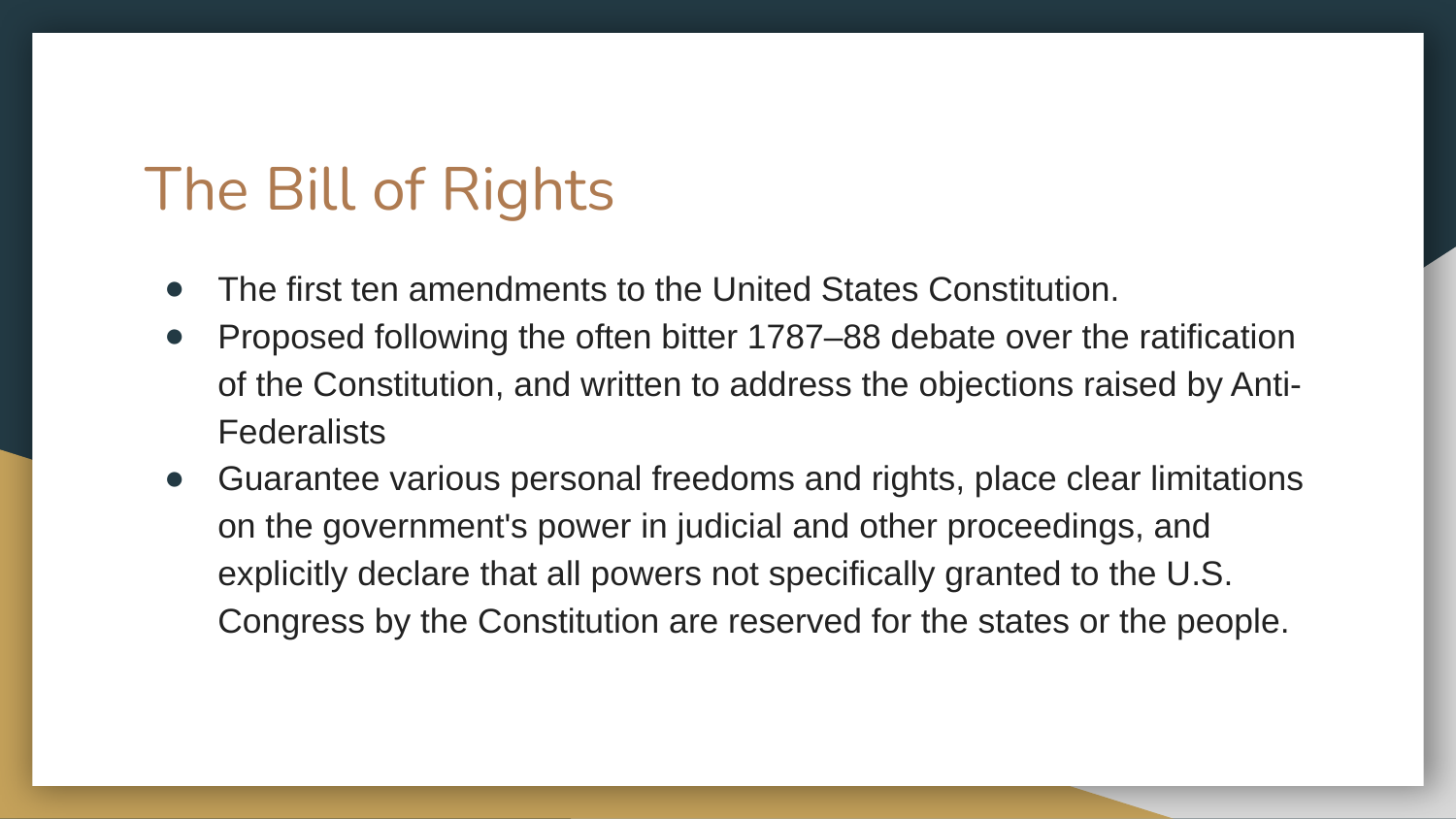

# The Bill of Rights
The first ten amendments to the United States Constitution.
Proposed following the often bitter 1787–88 debate over the ratification of the Constitution, and written to address the objections raised by Anti-Federalists
Guarantee various personal freedoms and rights, place clear limitations on the government's power in judicial and other proceedings, and explicitly declare that all powers not specifically granted to the U.S. Congress by the Constitution are reserved for the states or the people.